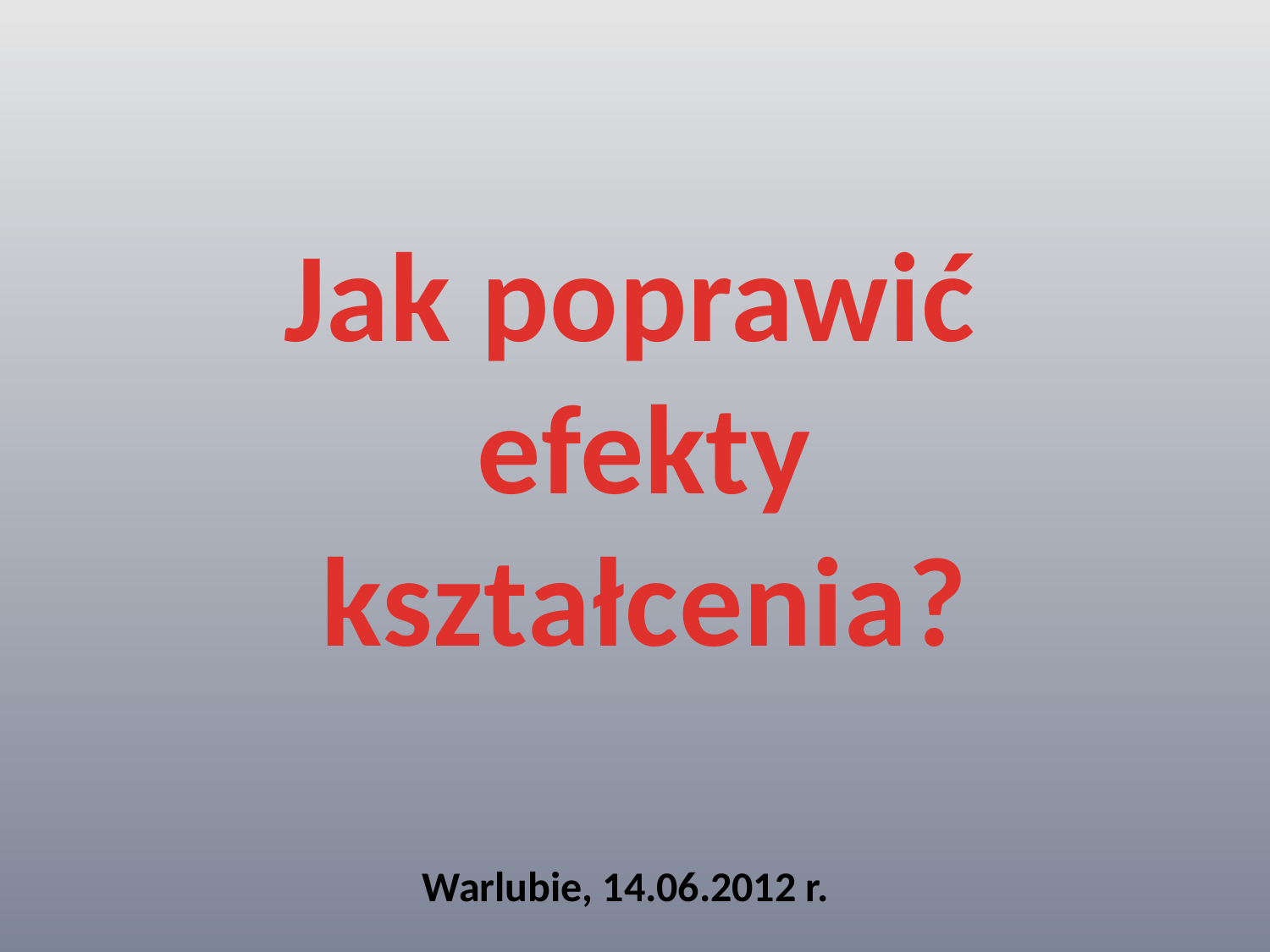

Jak poprawić
efekty kształcenia?
Warlubie, 14.06.2012 r.